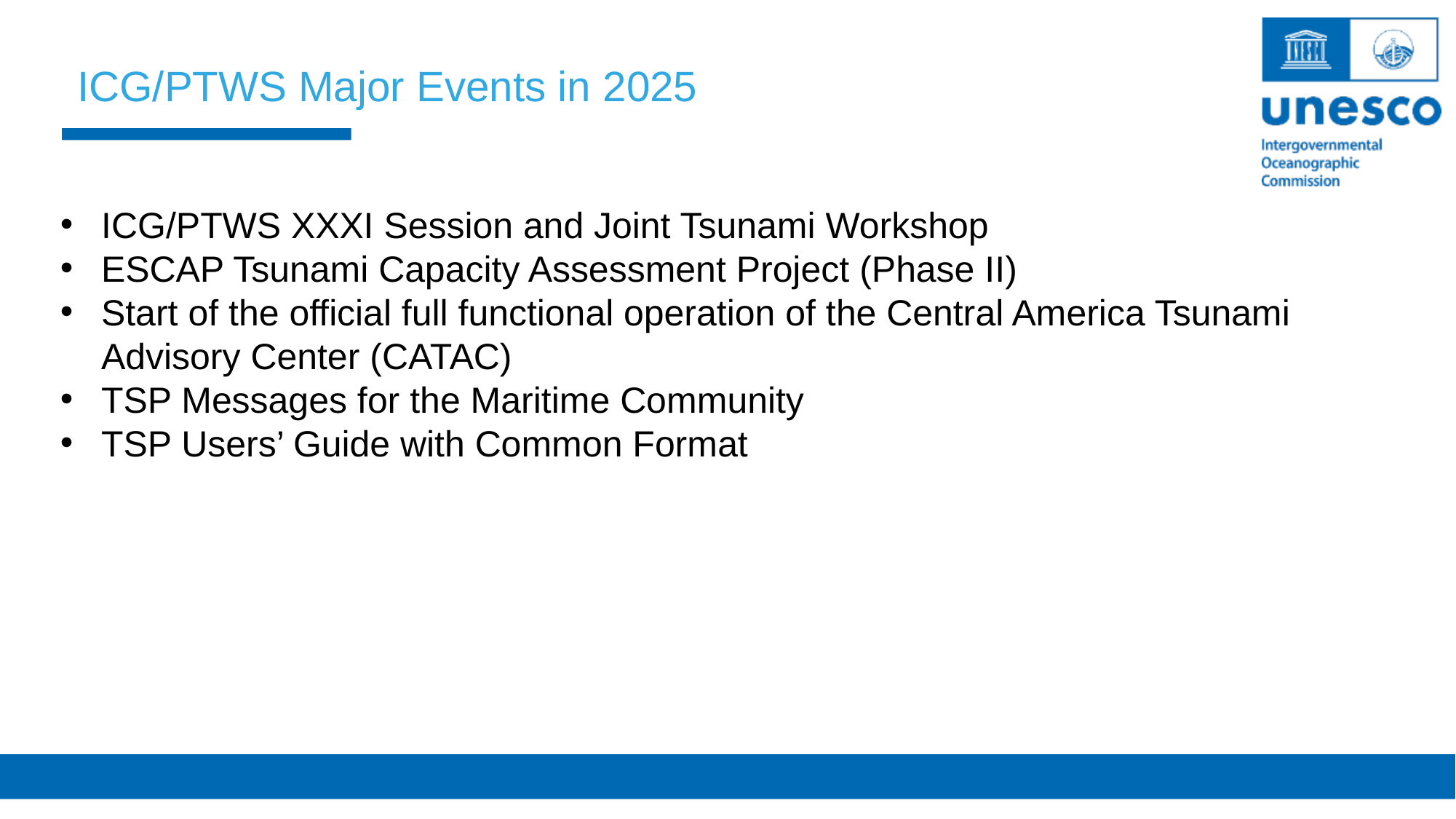

ICG/PTWS Major Events in 2025
ICG/PTWS XXXI Session and Joint Tsunami Workshop
ESCAP Tsunami Capacity Assessment Project (Phase II)
Start of the official full functional operation of the Central America Tsunami Advisory Center (CATAC)
TSP Messages for the Maritime Community
TSP Users’ Guide with Common Format